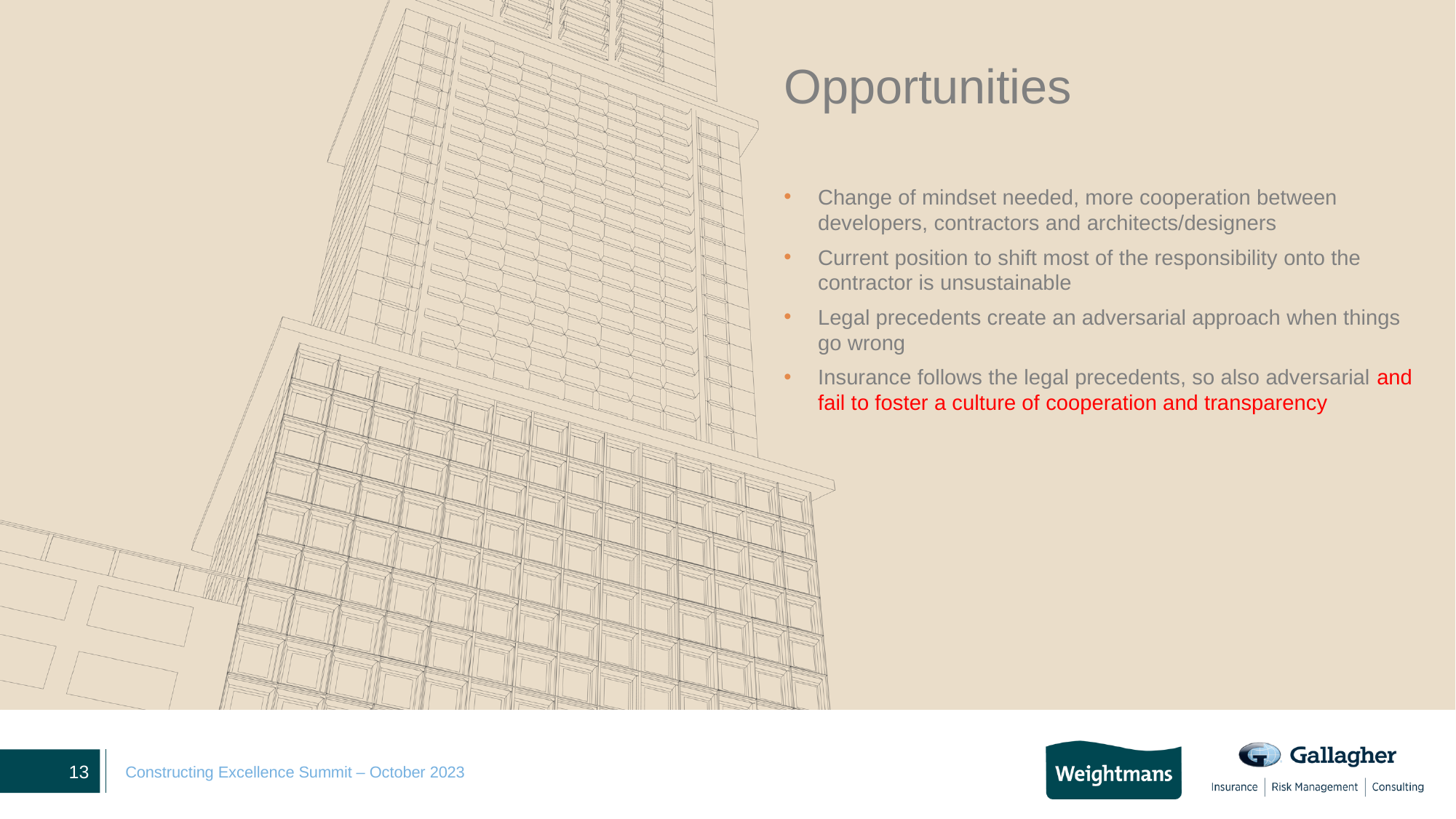

# Opportunities
Change of mindset needed, more cooperation between developers, contractors and architects/designers
Current position to shift most of the responsibility onto the contractor is unsustainable
Legal precedents create an adversarial approach when things go wrong
Insurance follows the legal precedents, so also adversarial and fail to foster a culture of cooperation and transparency

13